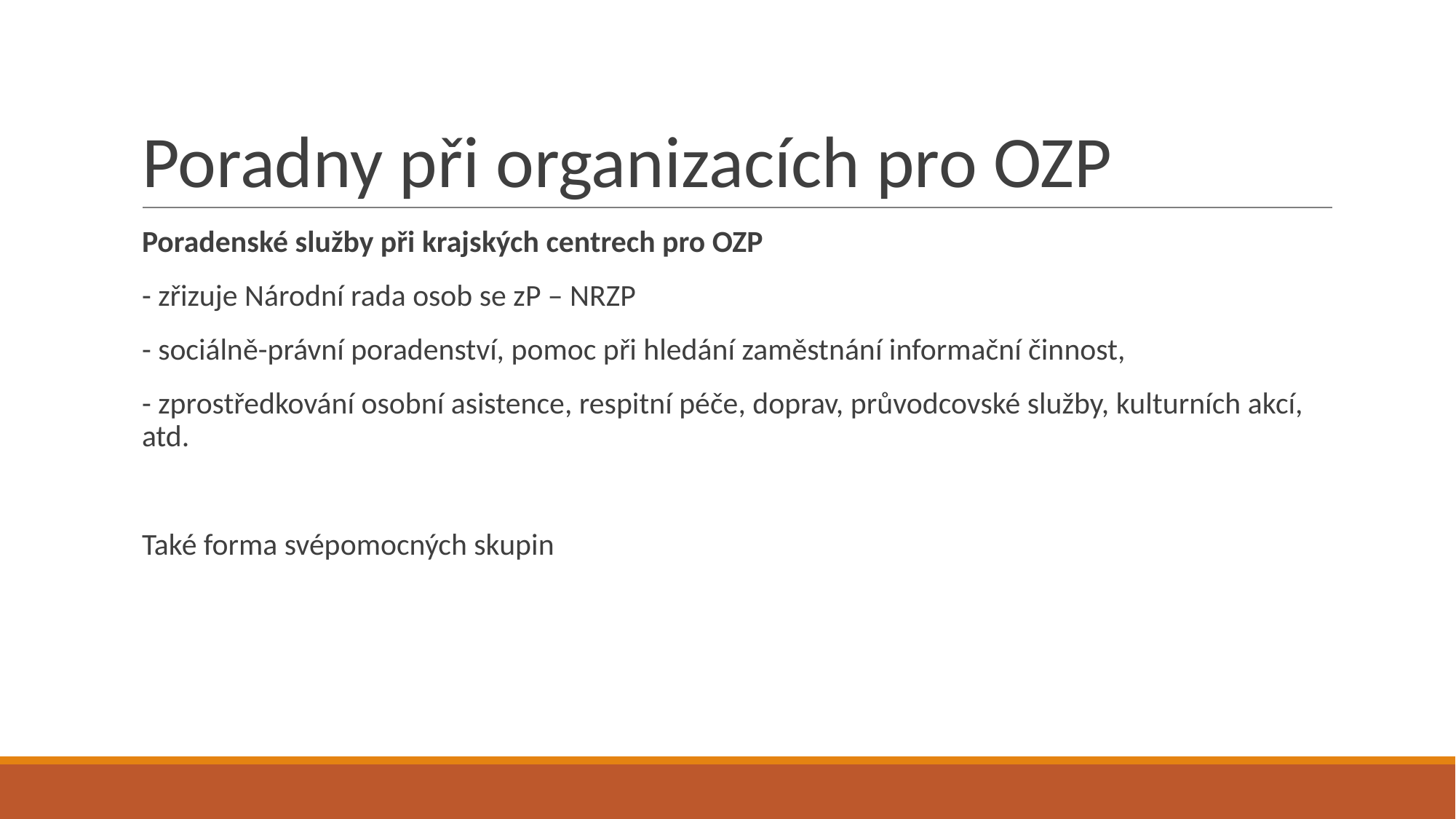

# Poradny při organizacích pro OZP
Poradenské služby při krajských centrech pro OZP
- zřizuje Národní rada osob se zP – NRZP
- sociálně-právní poradenství, pomoc při hledání zaměstnání informační činnost,
- zprostředkování osobní asistence, respitní péče, doprav, průvodcovské služby, kulturních akcí, atd.

Také forma svépomocných skupin